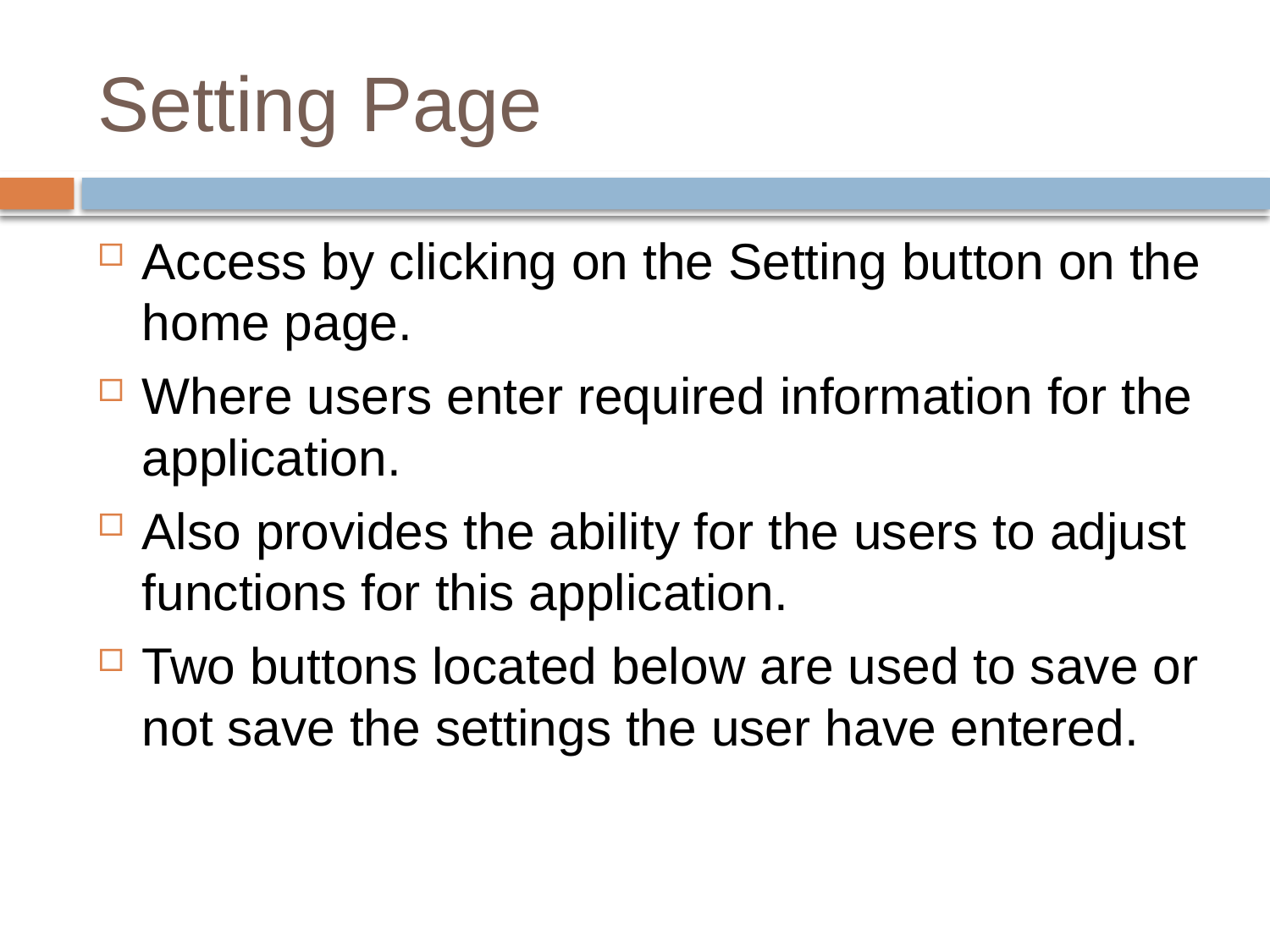

# Setting Page
Access by clicking on the Setting button on the home page.
Where users enter required information for the application.
Also provides the ability for the users to adjust functions for this application.
Two buttons located below are used to save or not save the settings the user have entered.